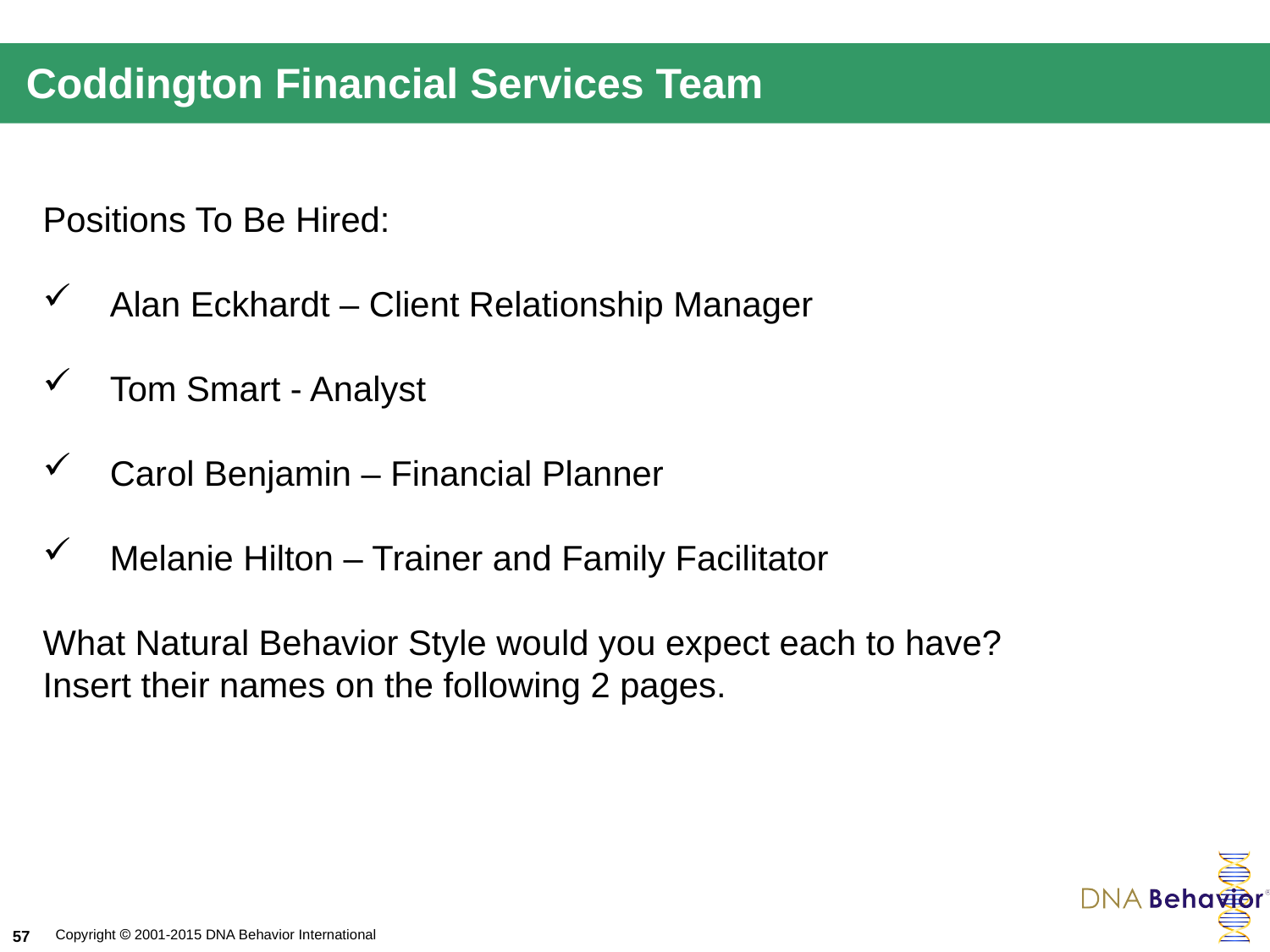

# Coddington Financial Services Team
Positions To Be Hired:

Alan Eckhardt – Client Relationship Manager

Tom Smart - Analyst

Carol Benjamin – Financial Planner

Melanie Hilton – Trainer and Family Facilitator

What Natural Behavior Style would you expect each to have?
Insert their names on the following 2 pages.